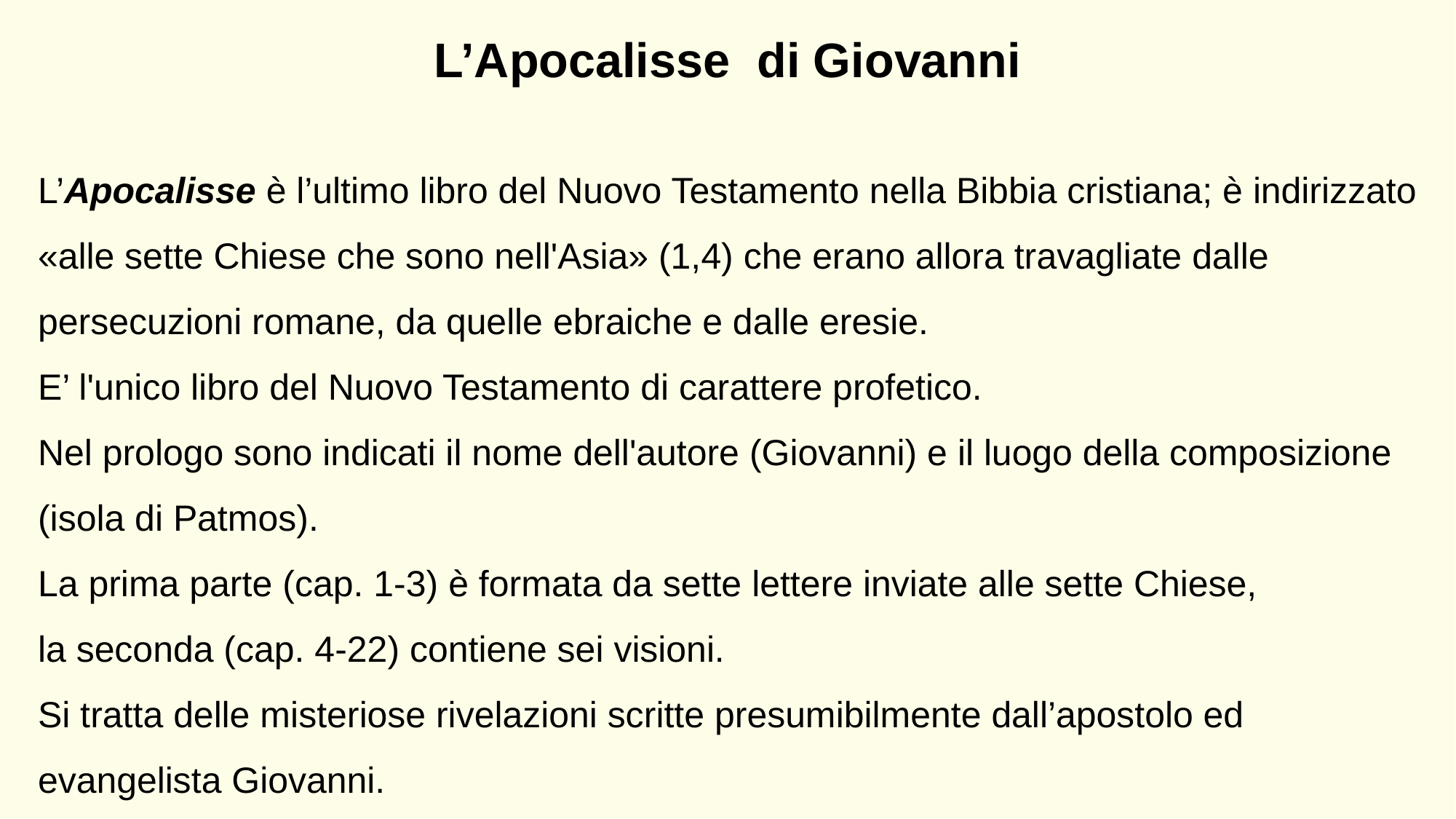

L’Apocalisse  di Giovanni

L’Apocalisse è l’ultimo libro del Nuovo Testamento nella Bibbia cristiana; è indirizzato «alle sette Chiese che sono nell'Asia» (1,4) che erano allora travagliate dalle persecuzioni romane, da quelle ebraiche e dalle eresie.
E’ l'unico libro del Nuovo Testamento di carattere profetico.
Nel prologo sono indicati il nome dell'autore (Giovanni) e il luogo della composizione (isola di Patmos).
La prima parte (cap. 1-3) è formata da sette lettere inviate alle sette Chiese,
la seconda (cap. 4-22) contiene sei visioni.
Si tratta delle misteriose rivelazioni scritte presumibilmente dall’apostolo ed evangelista Giovanni.